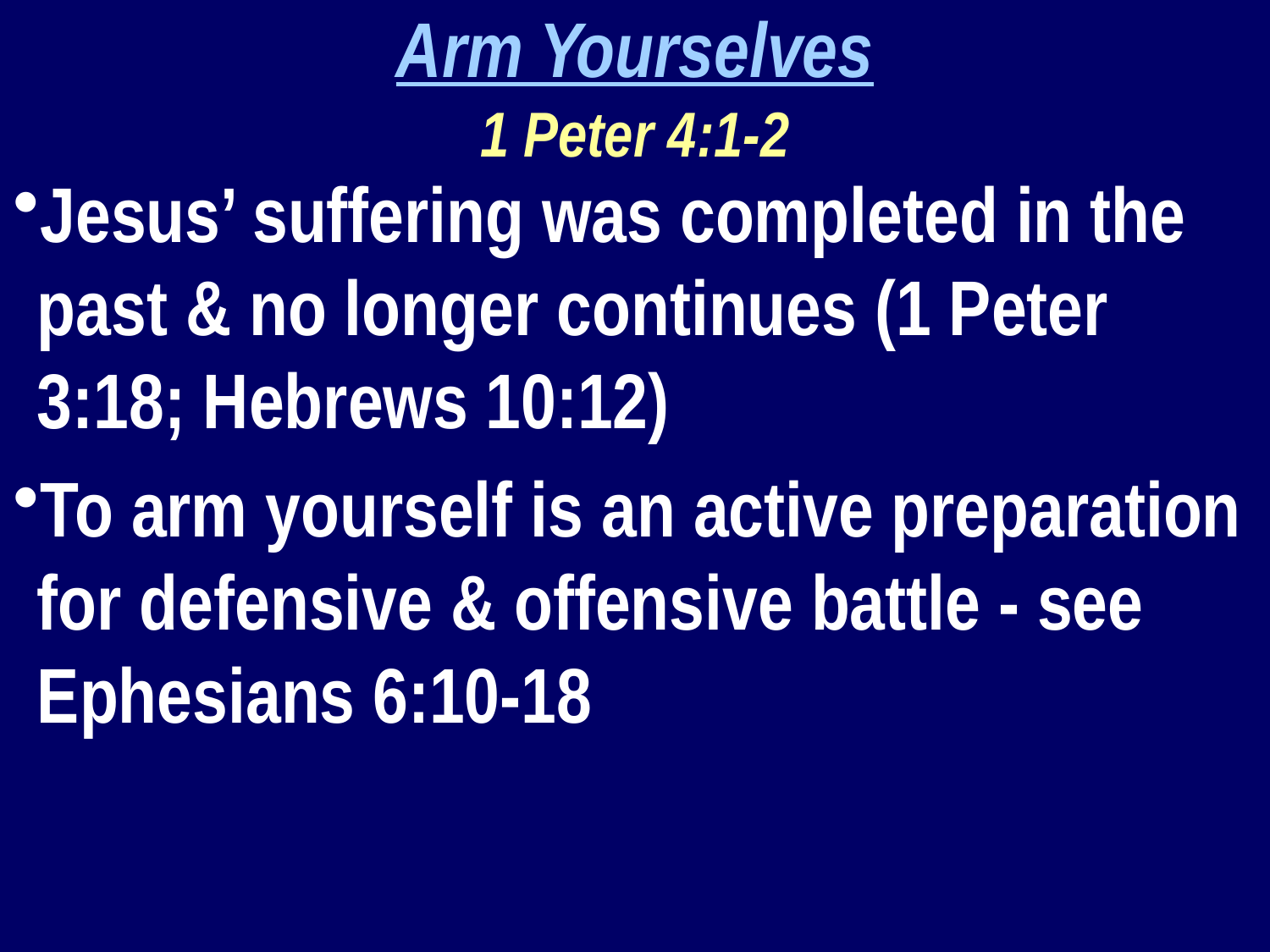

Arm Yourselves
1 Peter 4:1-2
Jesus’ suffering was completed in the past & no longer continues (1 Peter 3:18; Hebrews 10:12)
To arm yourself is an active preparation for defensive & offensive battle - see Ephesians 6:10-18